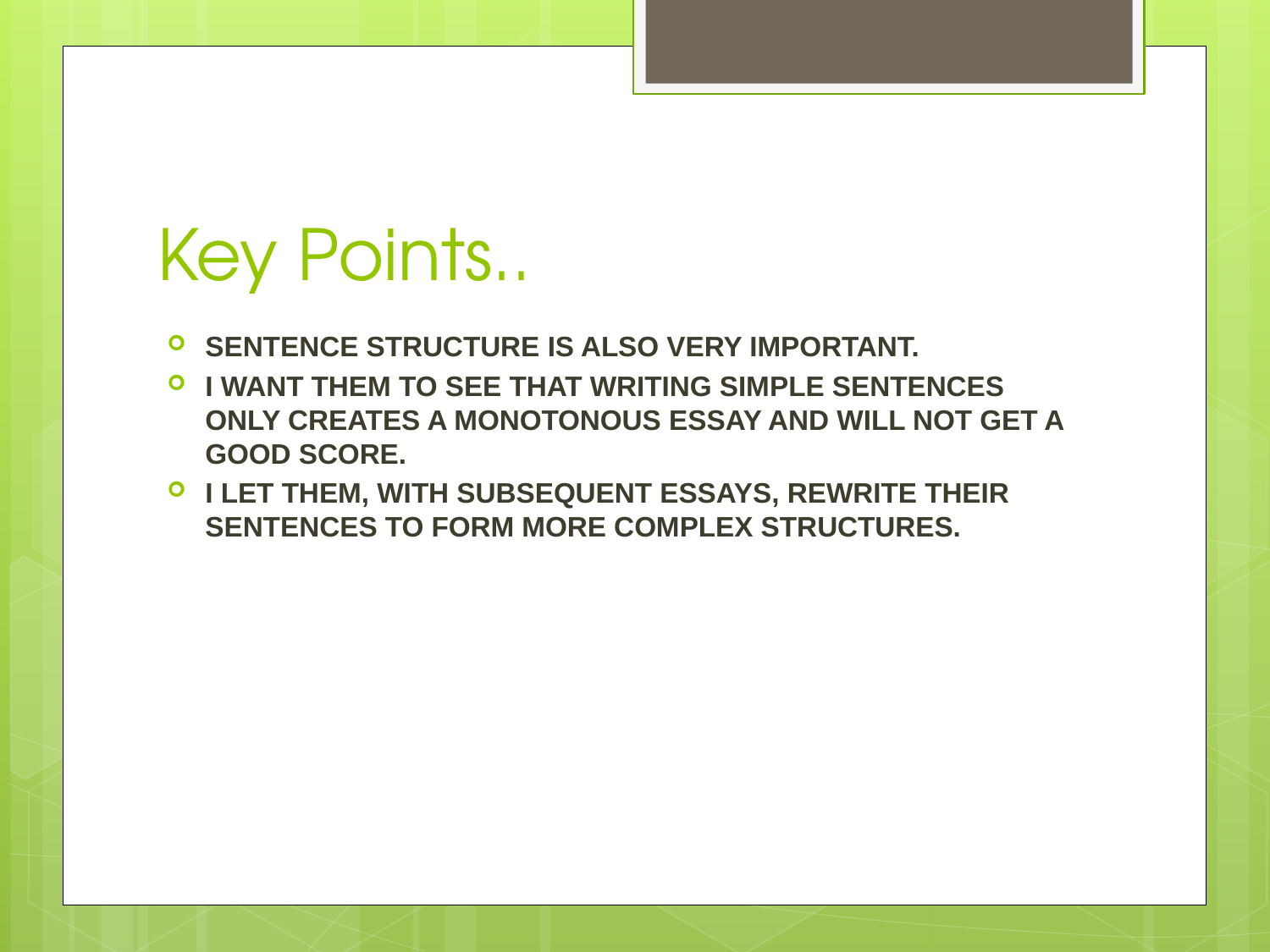

# Key Points..
SENTENCE STRUCTURE IS ALSO VERY IMPORTANT.
I WANT THEM TO SEE THAT WRITING SIMPLE SENTENCES ONLY CREATES A MONOTONOUS ESSAY AND WILL NOT GET A GOOD SCORE.
I LET THEM, WITH SUBSEQUENT ESSAYS, REWRITE THEIR SENTENCES TO FORM MORE COMPLEX STRUCTURES.